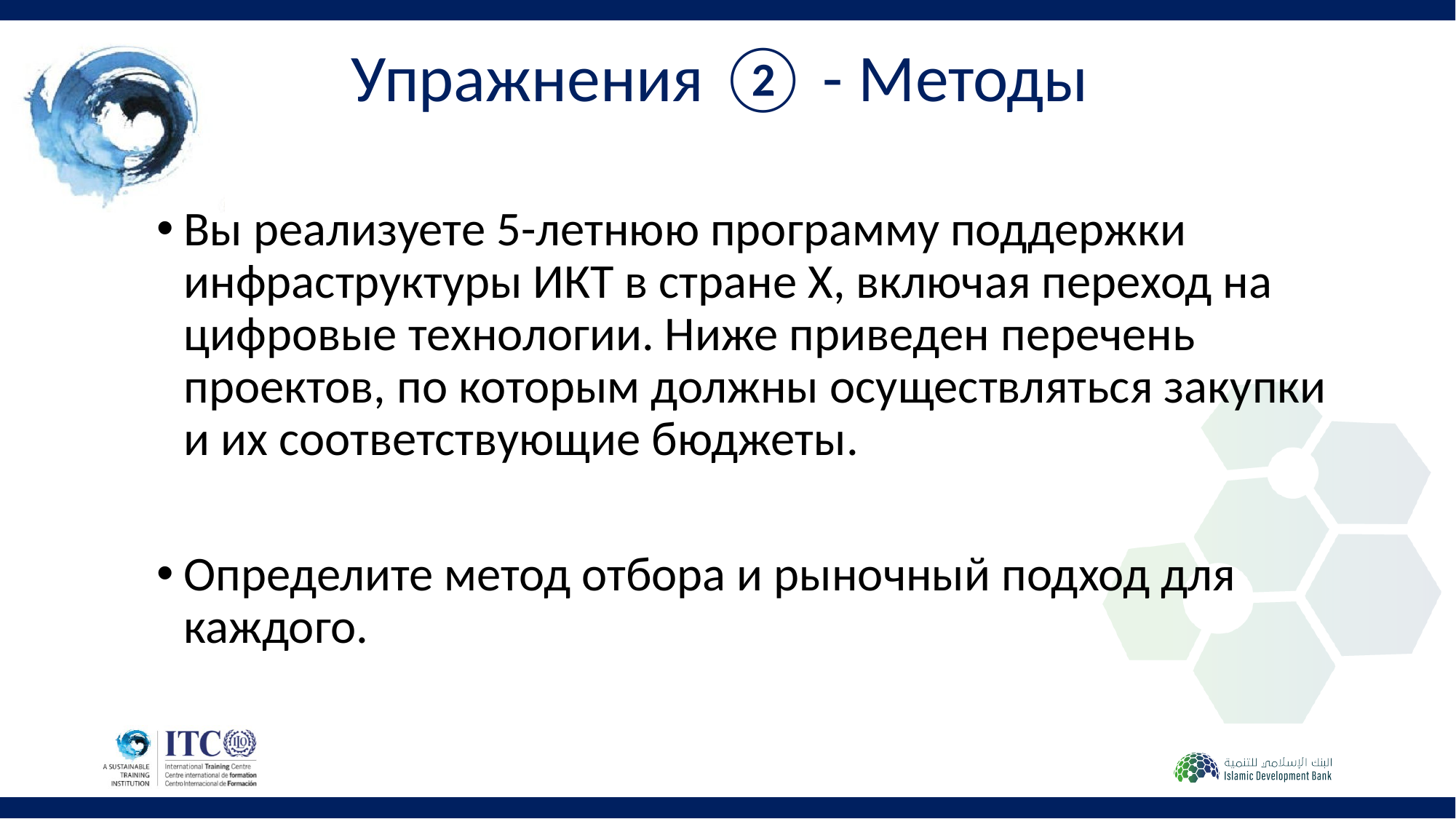

# Упражнения ② - Методы
Вы реализуете 5-летнюю программу поддержки инфраструктуры ИКТ в стране X, включая переход на цифровые технологии. Ниже приведен перечень проектов, по которым должны осуществляться закупки и их соответствующие бюджеты.

Определите метод отбора и рыночный подход для каждого.